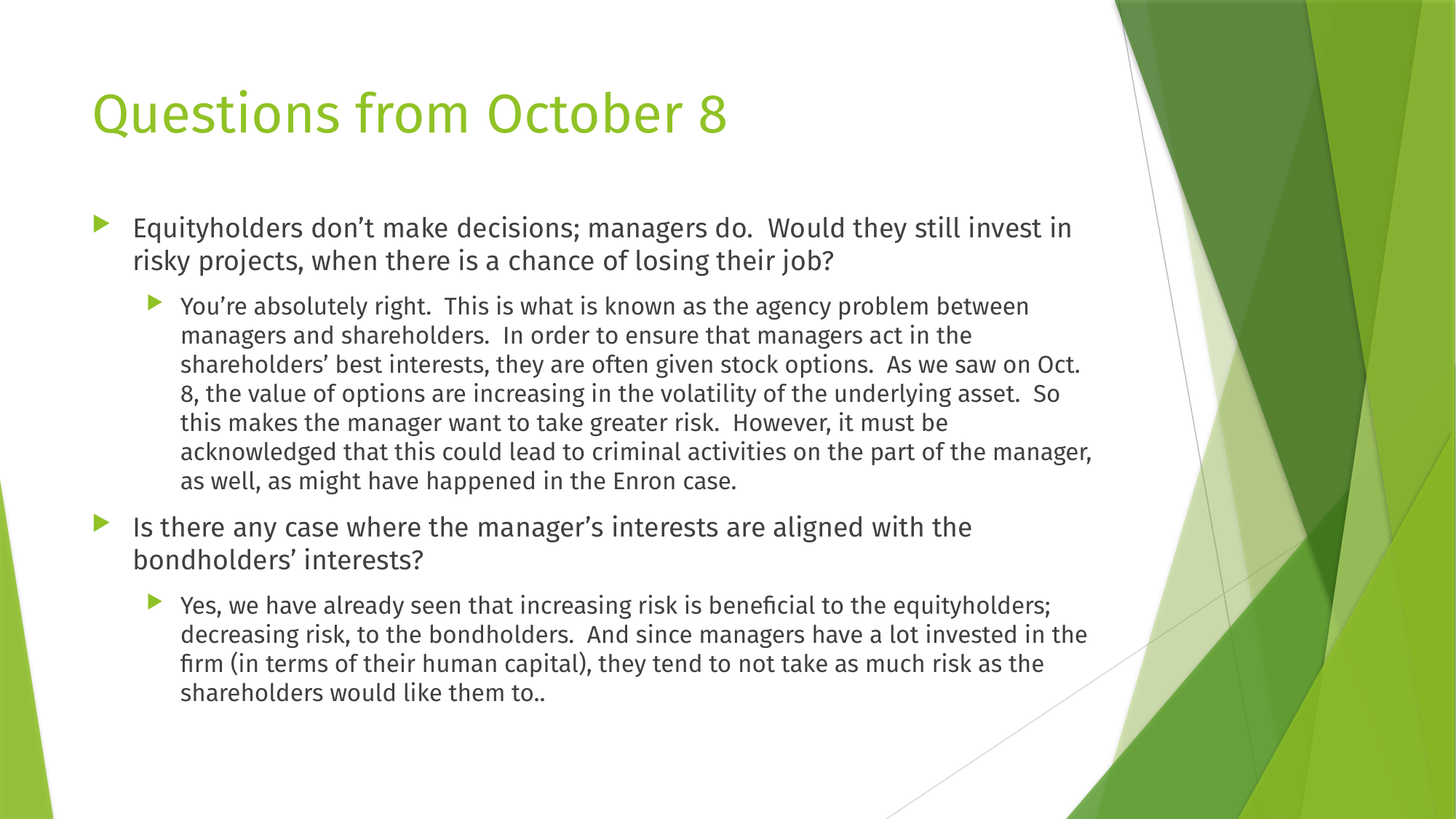

# Questions from October 8
Equityholders don’t make decisions; managers do.  Would they still invest in risky projects, when there is a chance of losing their job?
You’re absolutely right.  This is what is known as the agency problem between managers and shareholders.  In order to ensure that managers act in the shareholders’ best interests, they are often given stock options.  As we saw on Oct. 8, the value of options are increasing in the volatility of the underlying asset.  So this makes the manager want to take greater risk.  However, it must be acknowledged that this could lead to criminal activities on the part of the manager, as well, as might have happened in the Enron case.
Is there any case where the manager’s interests are aligned with the bondholders’ interests?
Yes, we have already seen that increasing risk is beneficial to the equityholders; decreasing risk, to the bondholders.  And since managers have a lot invested in the firm (in terms of their human capital), they tend to not take as much risk as the shareholders would like them to..